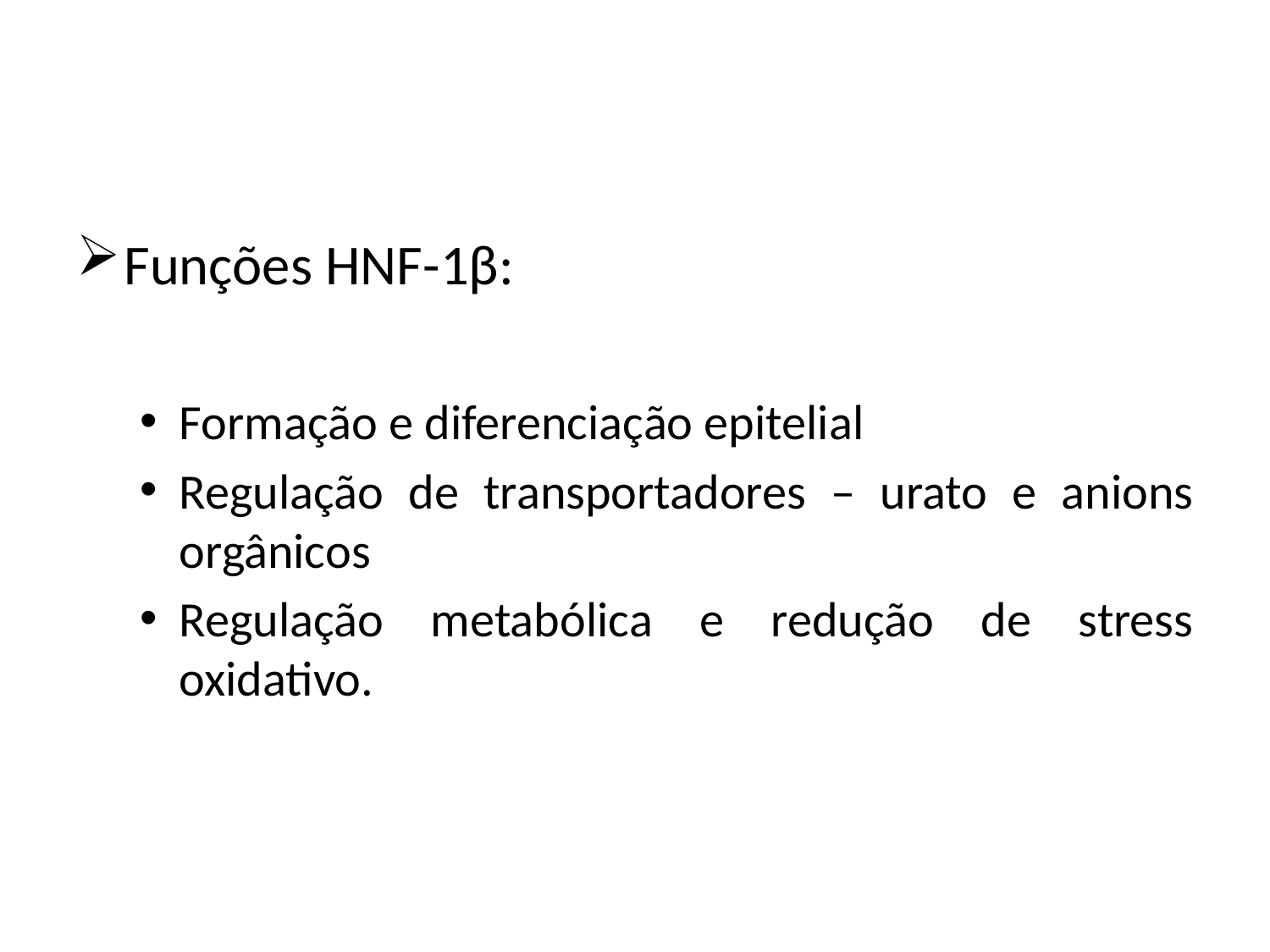

#
Funções HNF-1β:

Formação e diferenciação epitelial
Regulação de transportadores – urato e anions orgânicos
Regulação metabólica e redução de stress oxidativo.